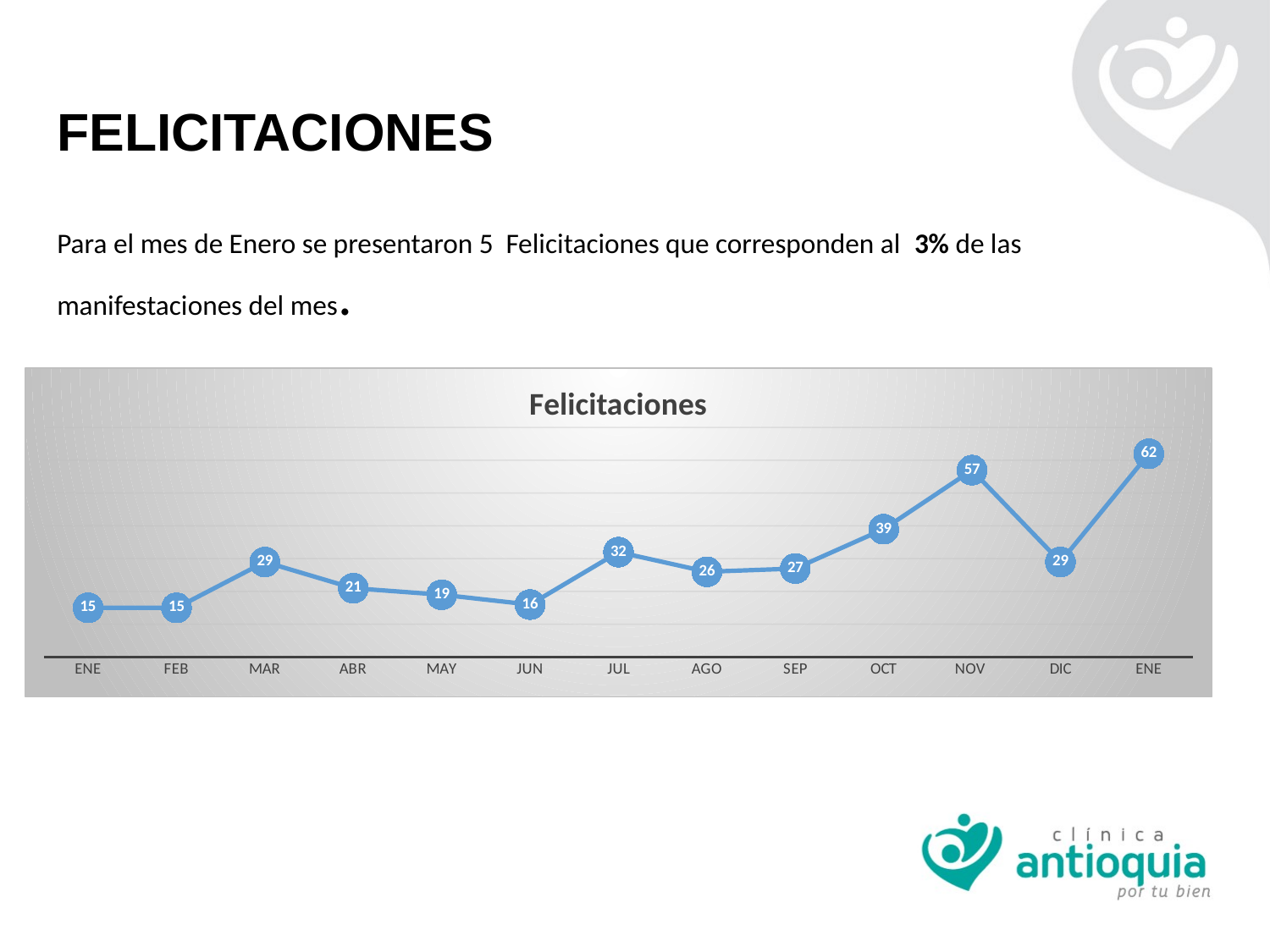

FELICITACIONES

Para el mes de Enero se presentaron 5  Felicitaciones que corresponden al  3% de las manifestaciones del mes.

### Chart:

| Category | Felicitaciones |
|---|---|
| ENE | 15.0 |
| FEB | 15.0 |
| MAR | 29.0 |
| ABR | 21.0 |
| MAY | 19.0 |
| JUN | 16.0 |
| JUL | 32.0 |
| AGO | 26.0 |
| SEP | 27.0 |
| OCT | 39.0 |
| NOV  | 57.0 |
| DIC | 29.0 |
| ENE | 62.0 |